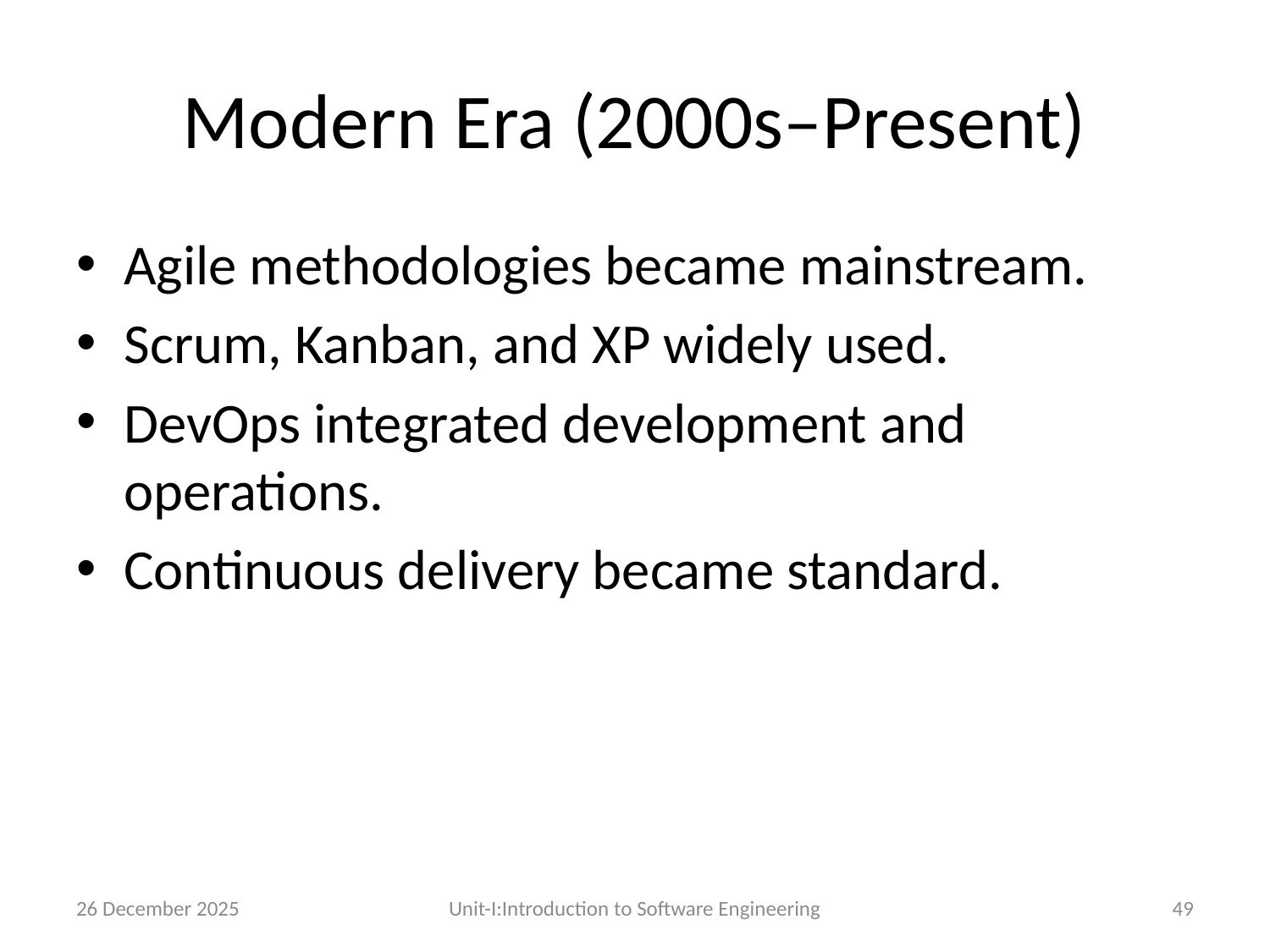

# Modern Era (2000s–Present)
Agile methodologies became mainstream.
Scrum, Kanban, and XP widely used.
DevOps integrated development and operations.
Continuous delivery became standard.
26 December 2025
Unit-I:Introduction to Software Engineering
49